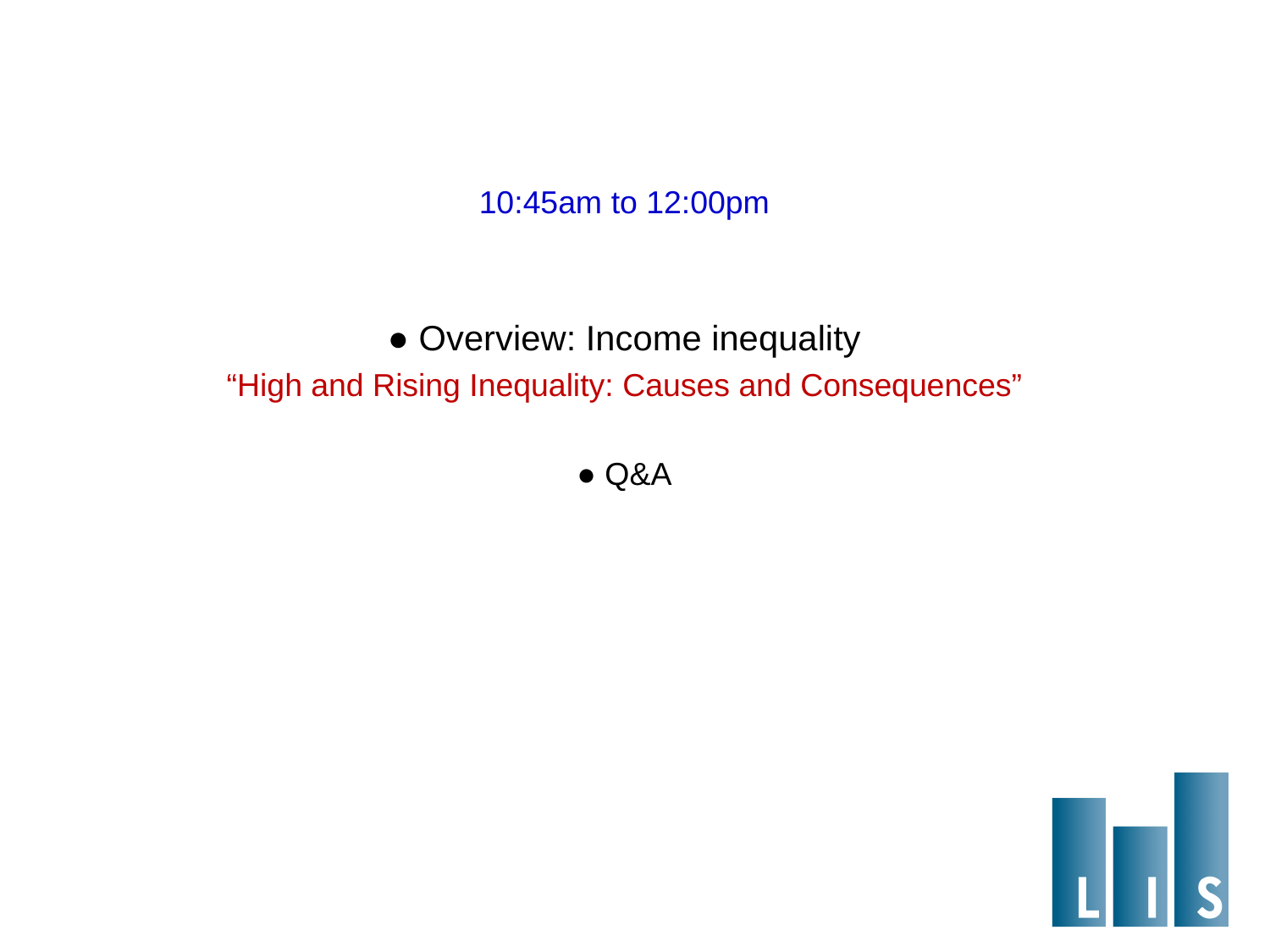

10:45am to 12:00pm

● Overview: Income inequality
“High and Rising Inequality: Causes and Consequences”

● Q&A